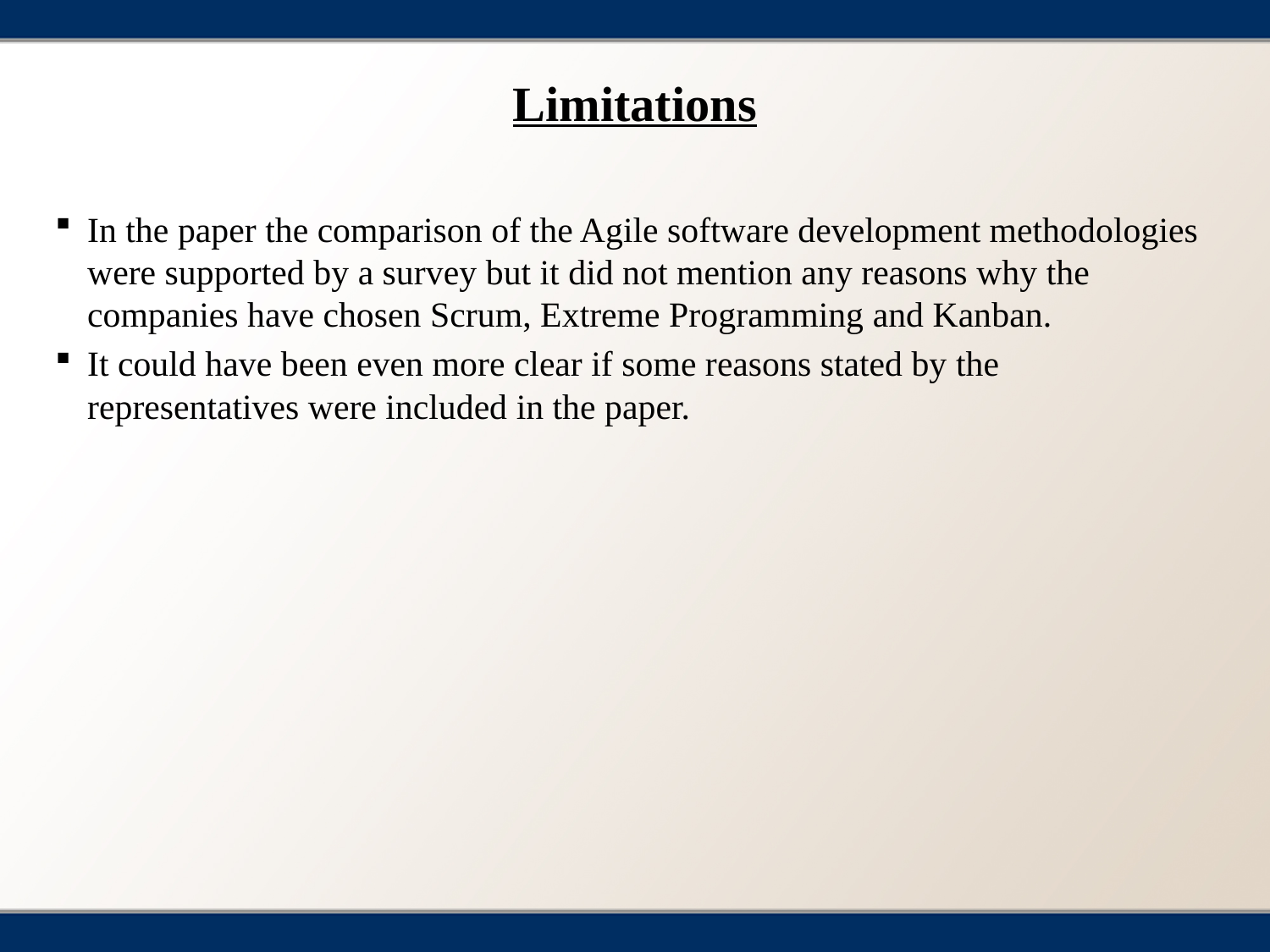

# Limitations
In the paper the comparison of the Agile software development methodologies were supported by a survey but it did not mention any reasons why the companies have chosen Scrum, Extreme Programming and Kanban.
It could have been even more clear if some reasons stated by the representatives were included in the paper.